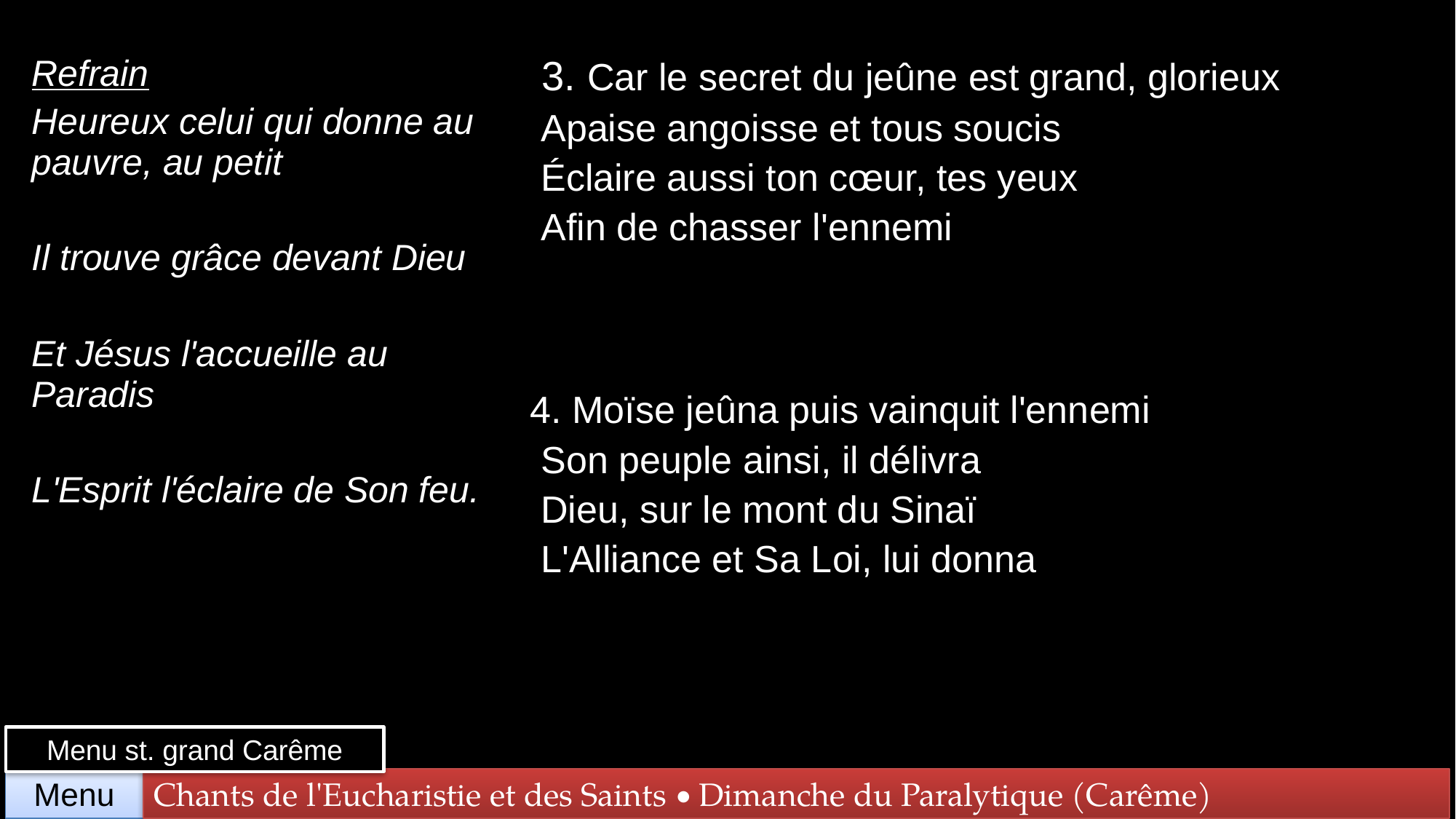

| Refrain Heureux celui qui donne au pauvre, au petit Il trouve grâce devant Dieu Et Jésus l'accueille au Paradis L'Esprit l'éclaire de Son feu. | 3. Car le secret du jeûne est grand, glorieux Apaise angoisse et tous soucis Éclaire aussi ton cœur, tes yeux Afin de chasser l'ennemi |
| --- | --- |
|  | 4. Moïse jeûna puis vainquit l'ennemi Son peuple ainsi, il délivra Dieu, sur le mont du Sinaï L'Alliance et Sa Loi, lui donna |

Menu st. grand Carême
Chants de l'Eucharistie et des Saints • Dimanche du Paralytique (Carême)
Menu